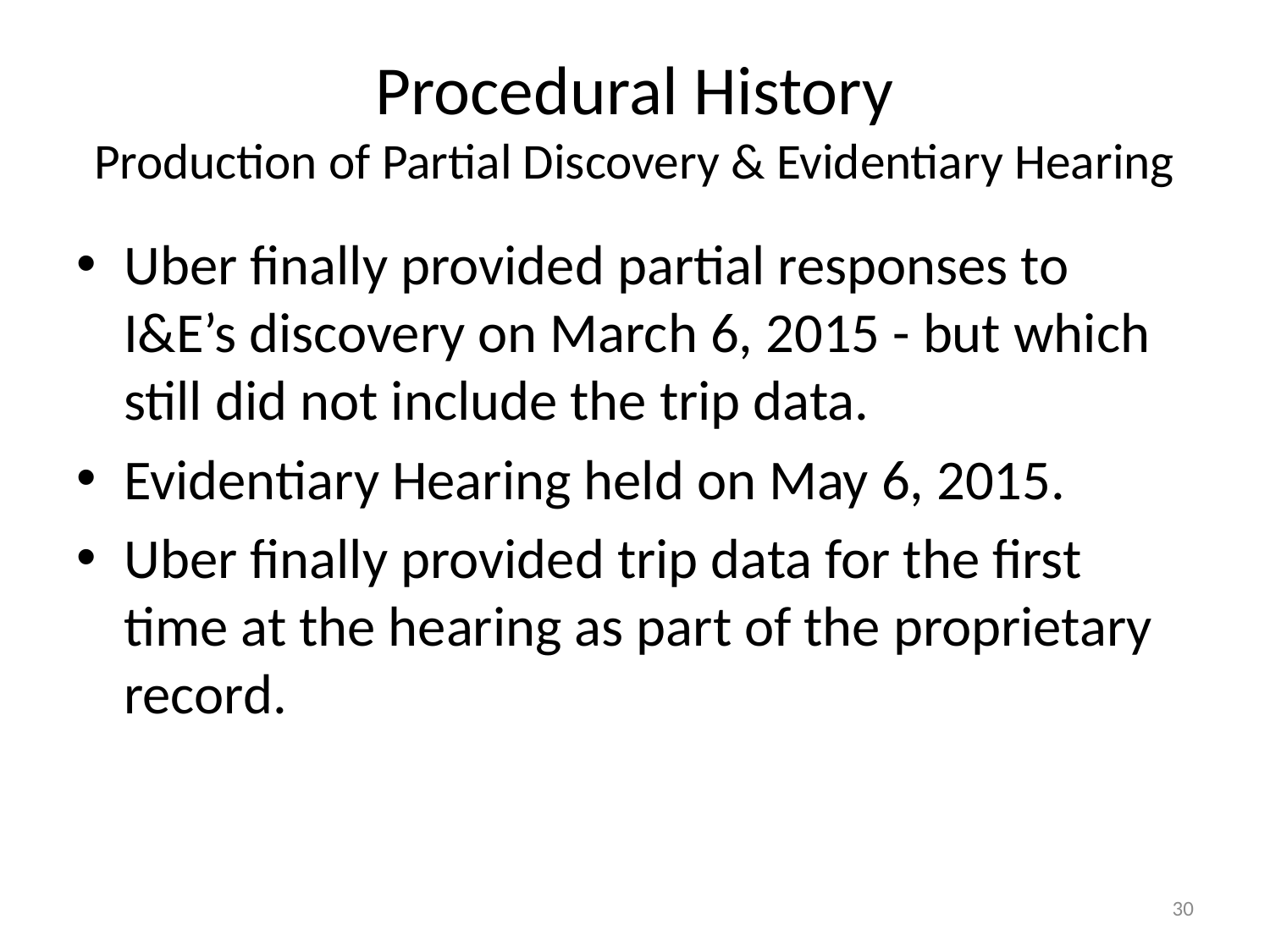

# Procedural History Production of Partial Discovery & Evidentiary Hearing
Uber finally provided partial responses to I&E’s discovery on March 6, 2015 - but which still did not include the trip data.
Evidentiary Hearing held on May 6, 2015.
Uber finally provided trip data for the first time at the hearing as part of the proprietary record.
30